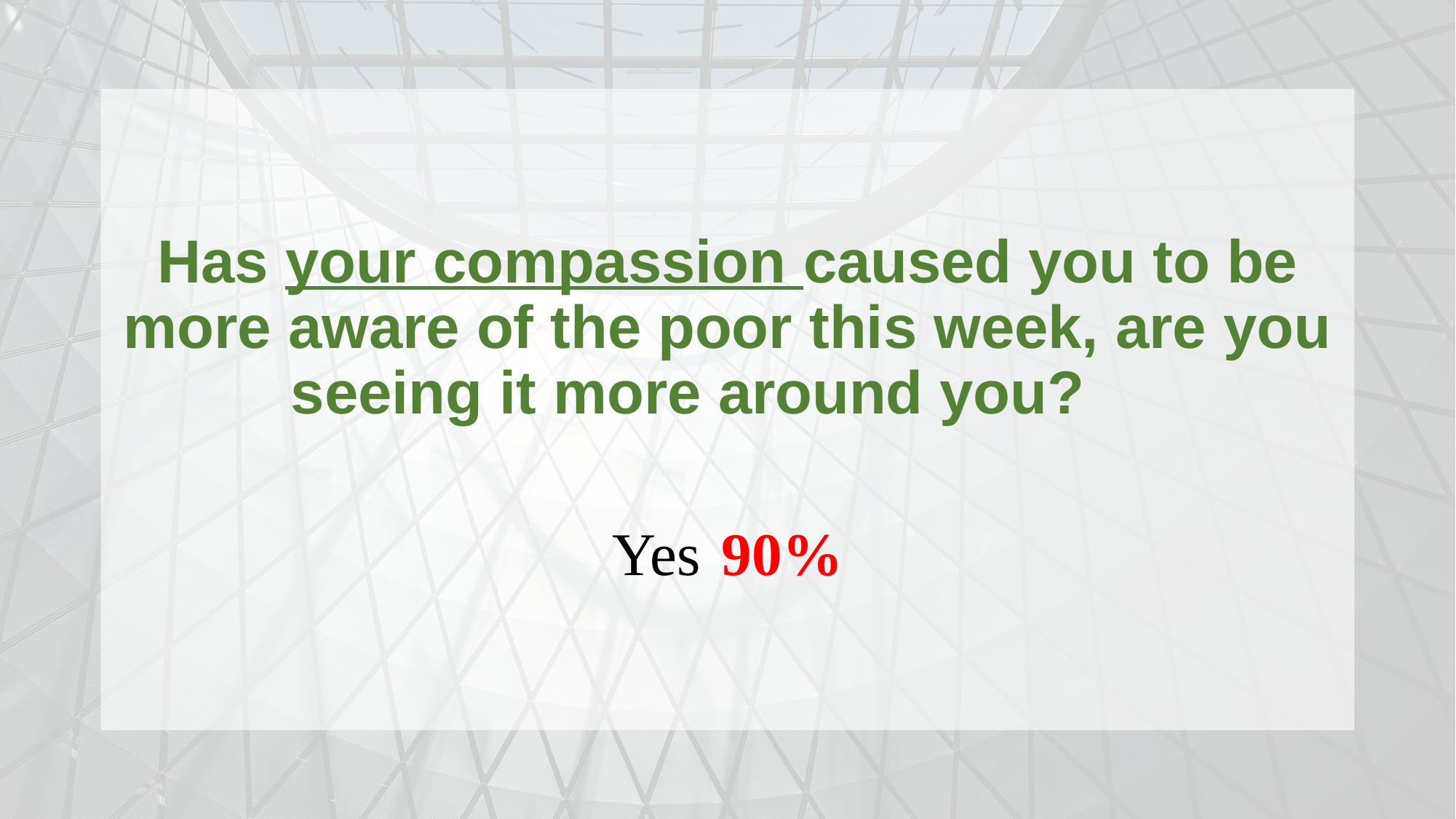

Has your compassion caused you to be more aware of the poor this week, are you seeing it more around you?

Yes	90%